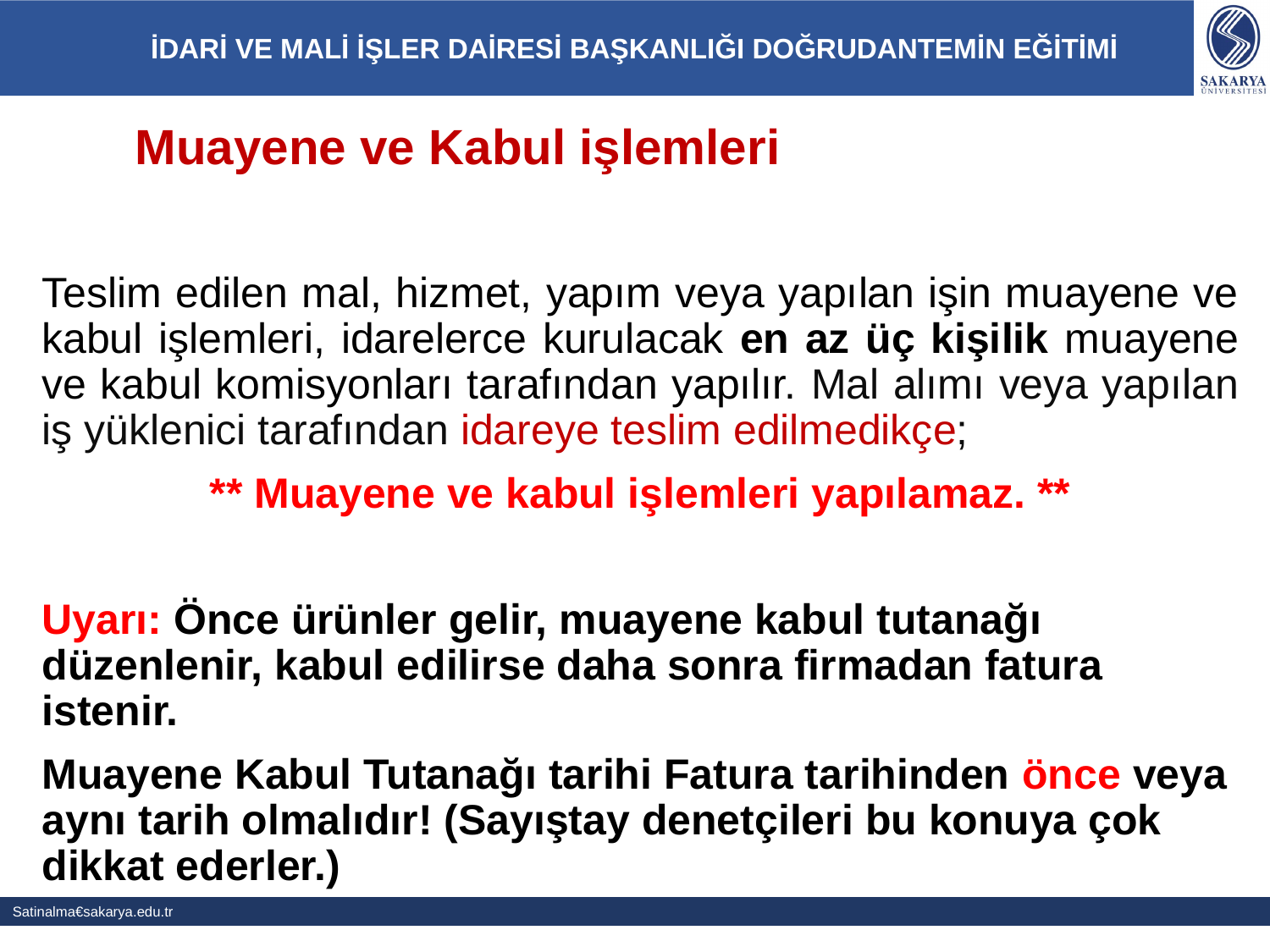

# Muayene ve Kabul işlemleri

Teslim edilen mal, hizmet, yapım veya yapılan işin muayene ve kabul işlemleri, idarelerce kurulacak en az üç kişilik muayene ve kabul komisyonları tarafından yapılır. Mal alımı veya yapılan iş yüklenici tarafından idareye teslim edilmedikçe;
** Muayene ve kabul işlemleri yapılamaz. **

Uyarı: Önce ürünler gelir, muayene kabul tutanağı düzenlenir, kabul edilirse daha sonra firmadan fatura istenir.
Muayene Kabul Tutanağı tarihi Fatura tarihinden önce veya aynı tarih olmalıdır! (Sayıştay denetçileri bu konuya çok dikkat ederler.)